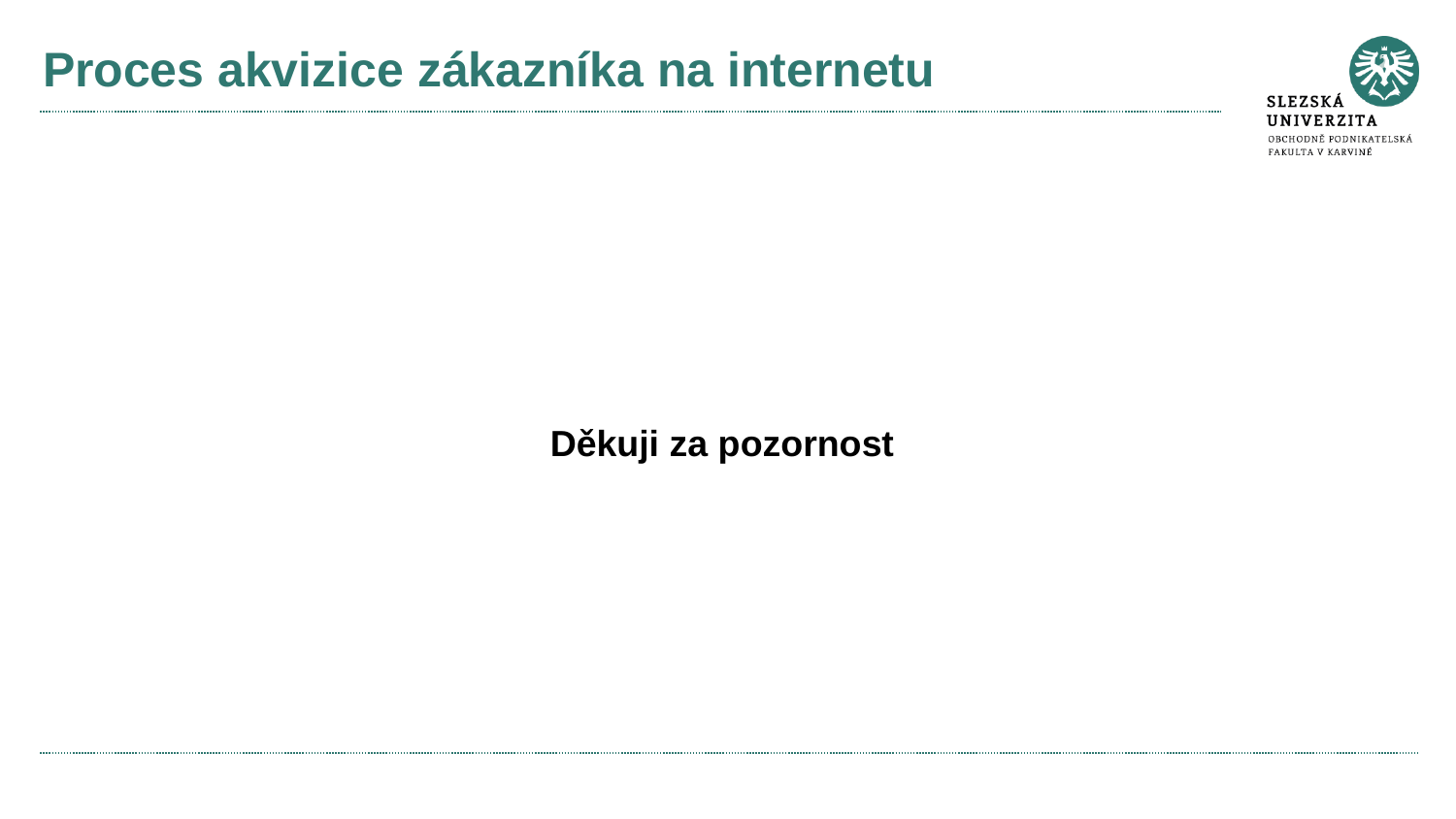

# Proces akvizice zákazníka na internetu

Děkuji za pozornost